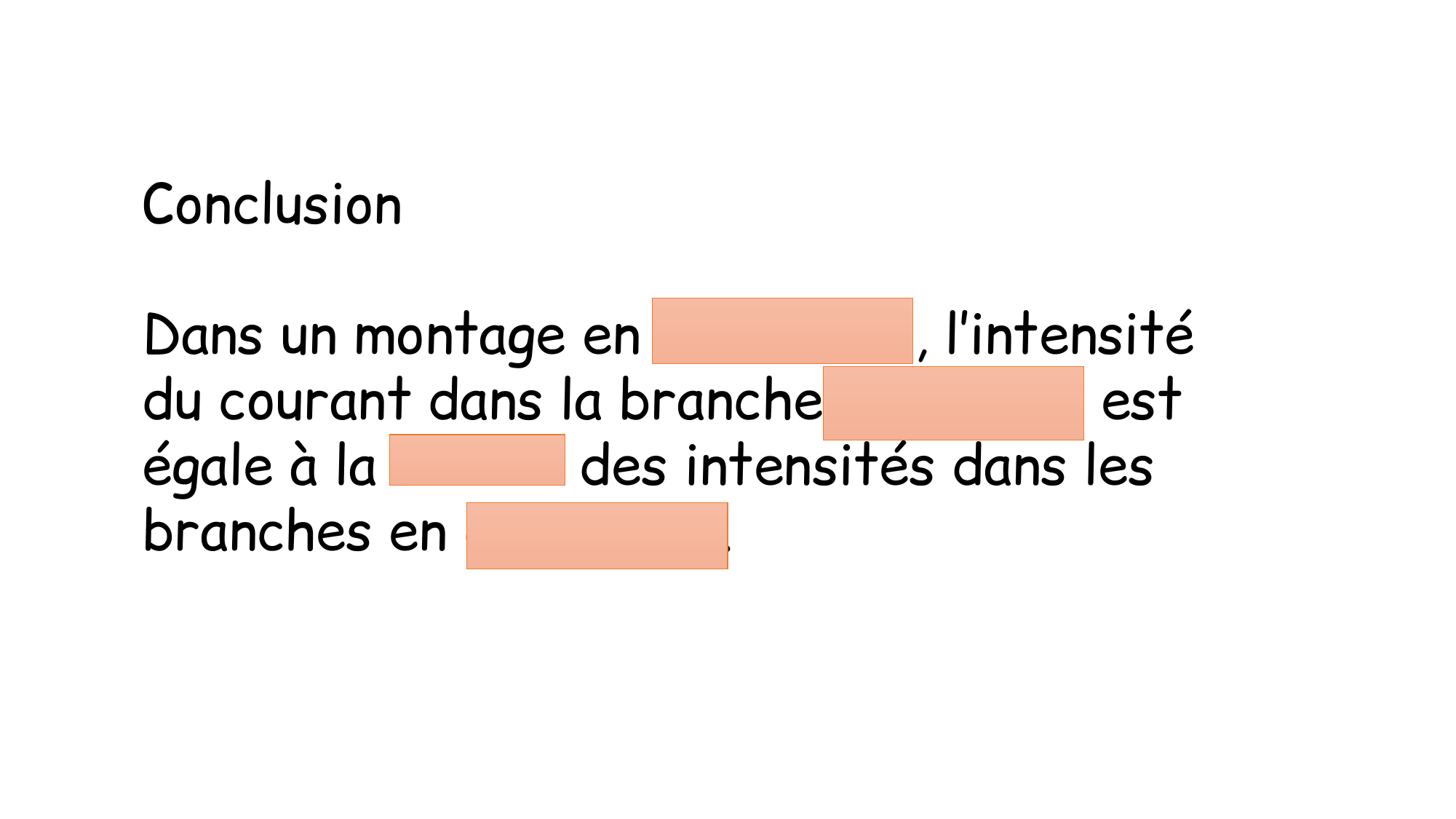

Conclusion
Dans un montage en dérivation, l’intensité du courant dans la branche principale est égale à la somme des intensités dans les branches en dérivation.